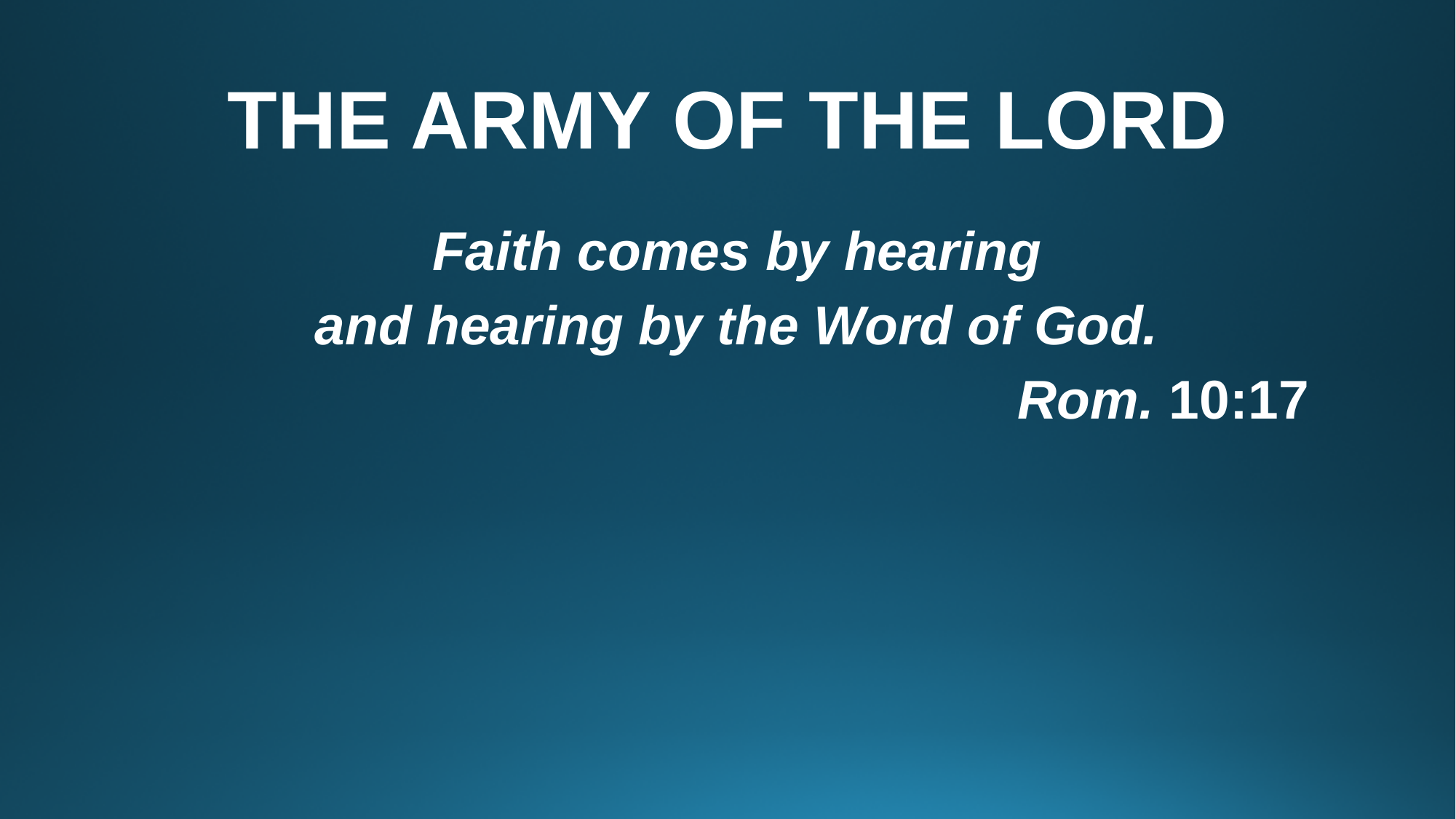

# THE ARMY OF THE LORD
Faith comes by hearing
and hearing by the Word of God.
								Rom. 10:17